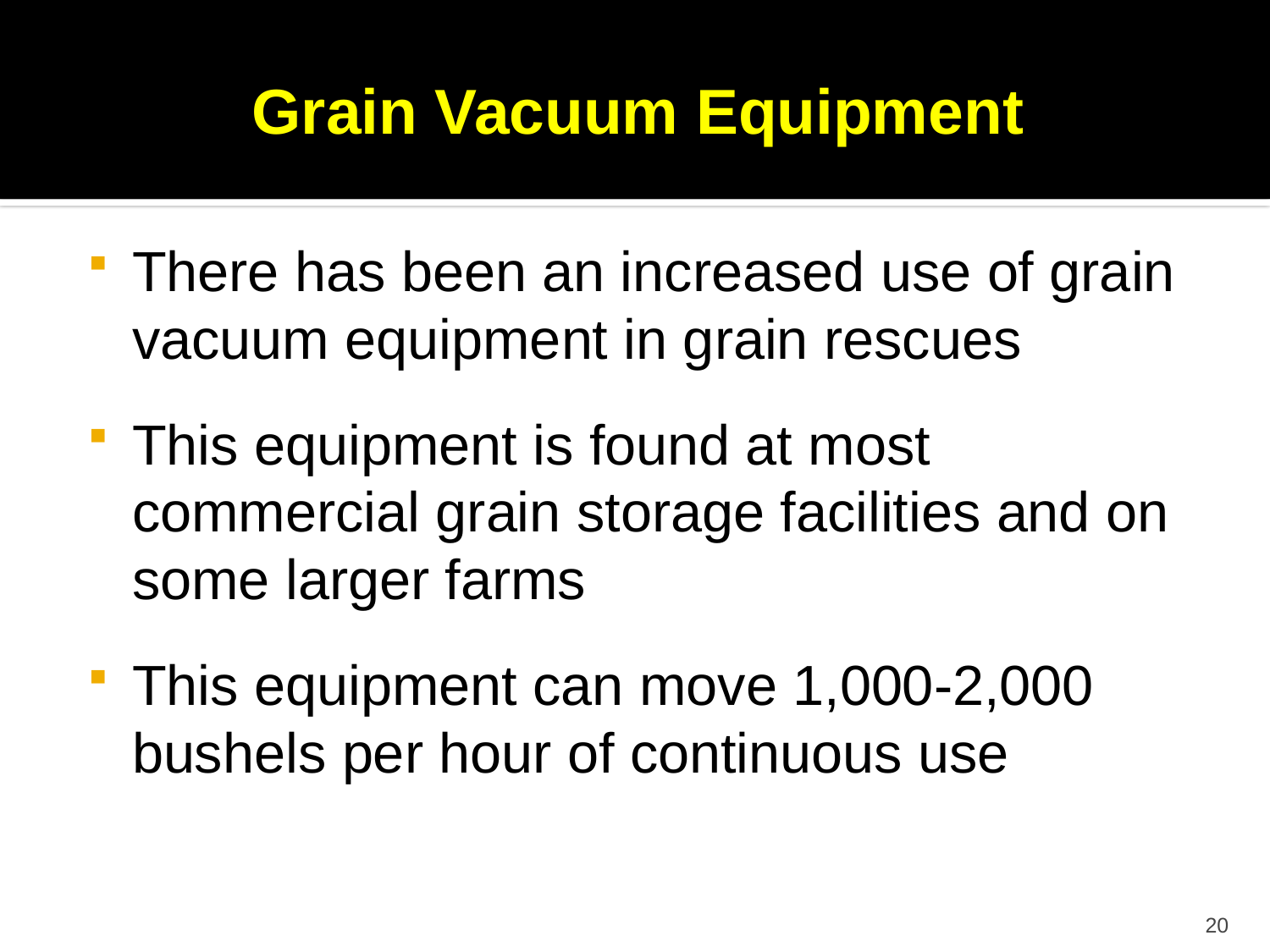

# Grain Vacuum Equipment
There has been an increased use of grain vacuum equipment in grain rescues

This equipment is found at most commercial grain storage facilities and on some larger farms

This equipment can move 1,000-2,000 bushels per hour of continuous use
20